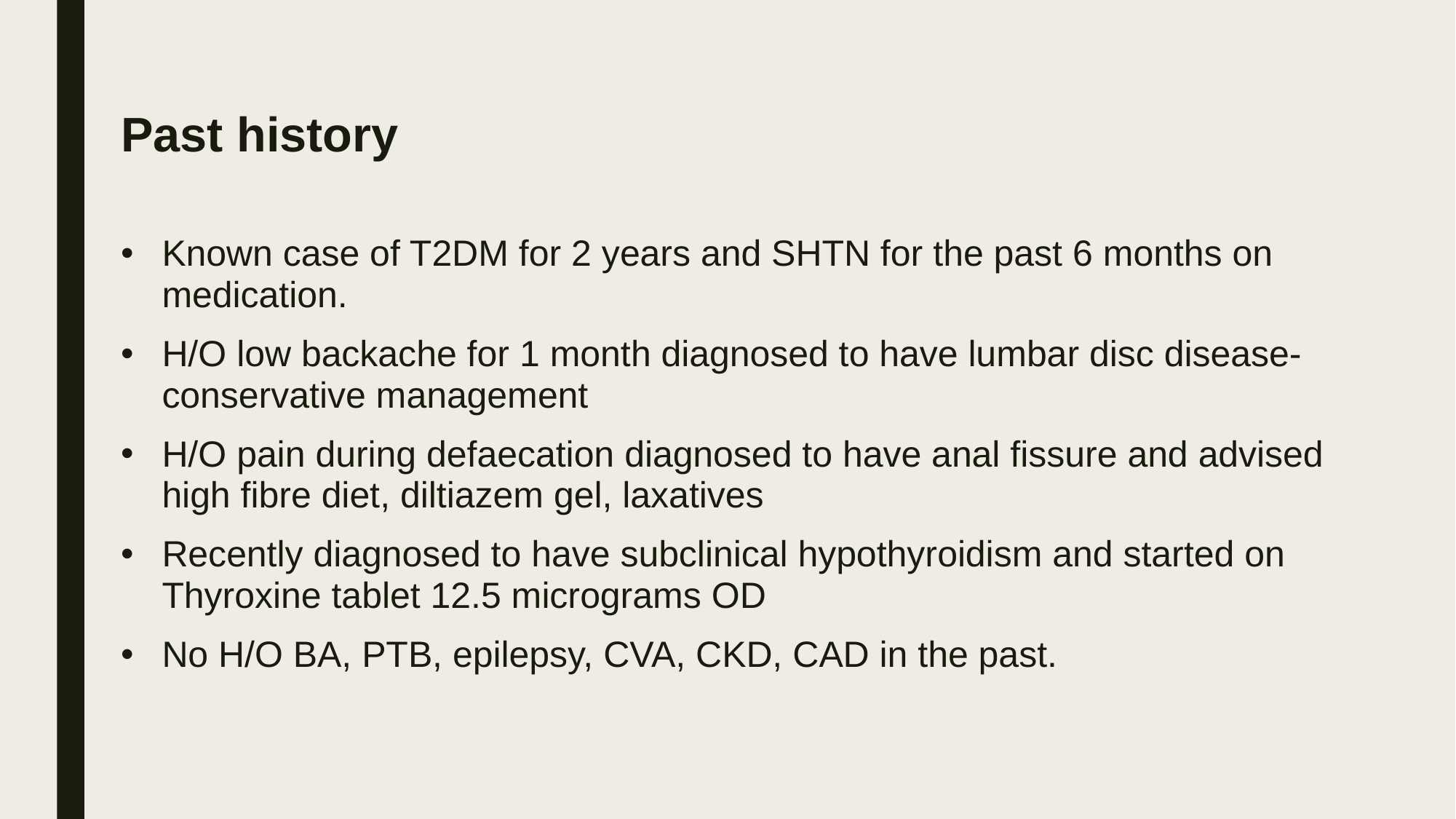

# Past history
Known case of T2DM for 2 years and SHTN for the past 6 months on medication.
H/O low backache for 1 month diagnosed to have lumbar disc disease-conservative management
H/O pain during defaecation diagnosed to have anal fissure and advised high fibre diet, diltiazem gel, laxatives
Recently diagnosed to have subclinical hypothyroidism and started on Thyroxine tablet 12.5 micrograms OD
No H/O BA, PTB, epilepsy, CVA, CKD, CAD in the past.